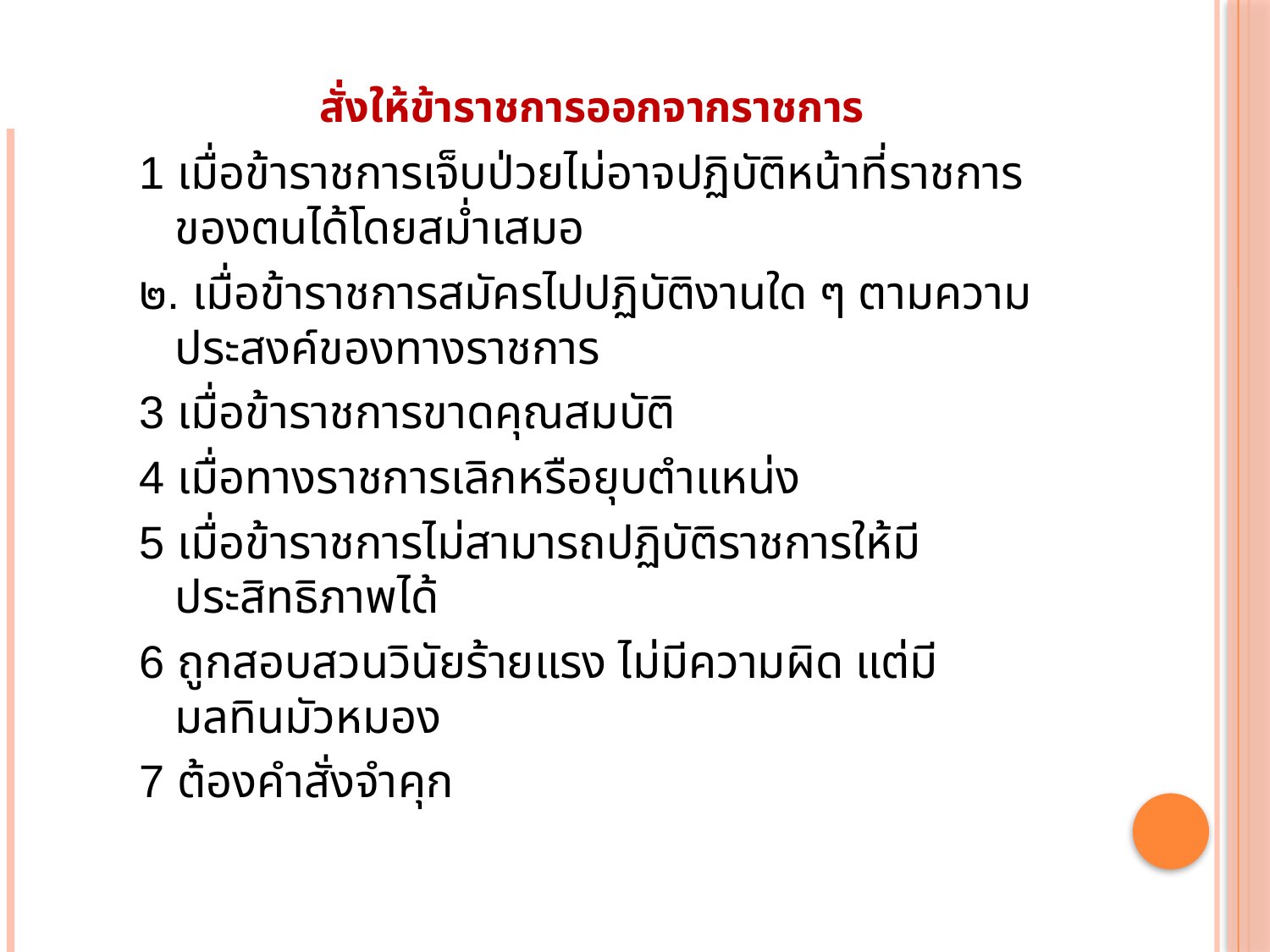

# สั่งให้ข้าราชการออกจากราชการ
1 เมื่อข้าราชการเจ็บป่วยไม่อาจปฏิบัติหน้าที่ราชการของตนได้โดยสม่ำเสมอ
๒. เมื่อข้าราชการสมัครไปปฏิบัติงานใด ๆ ตามความประสงค์ของทางราชการ
3 เมื่อข้าราชการขาดคุณสมบัติ
4 เมื่อทางราชการเลิกหรือยุบตำแหน่ง
5 เมื่อข้าราชการไม่สามารถปฏิบัติราชการให้มีประสิทธิภาพได้
6 ถูกสอบสวนวินัยร้ายแรง ไม่มีความผิด แต่มีมลทินมัวหมอง
7 ต้องคำสั่งจำคุก